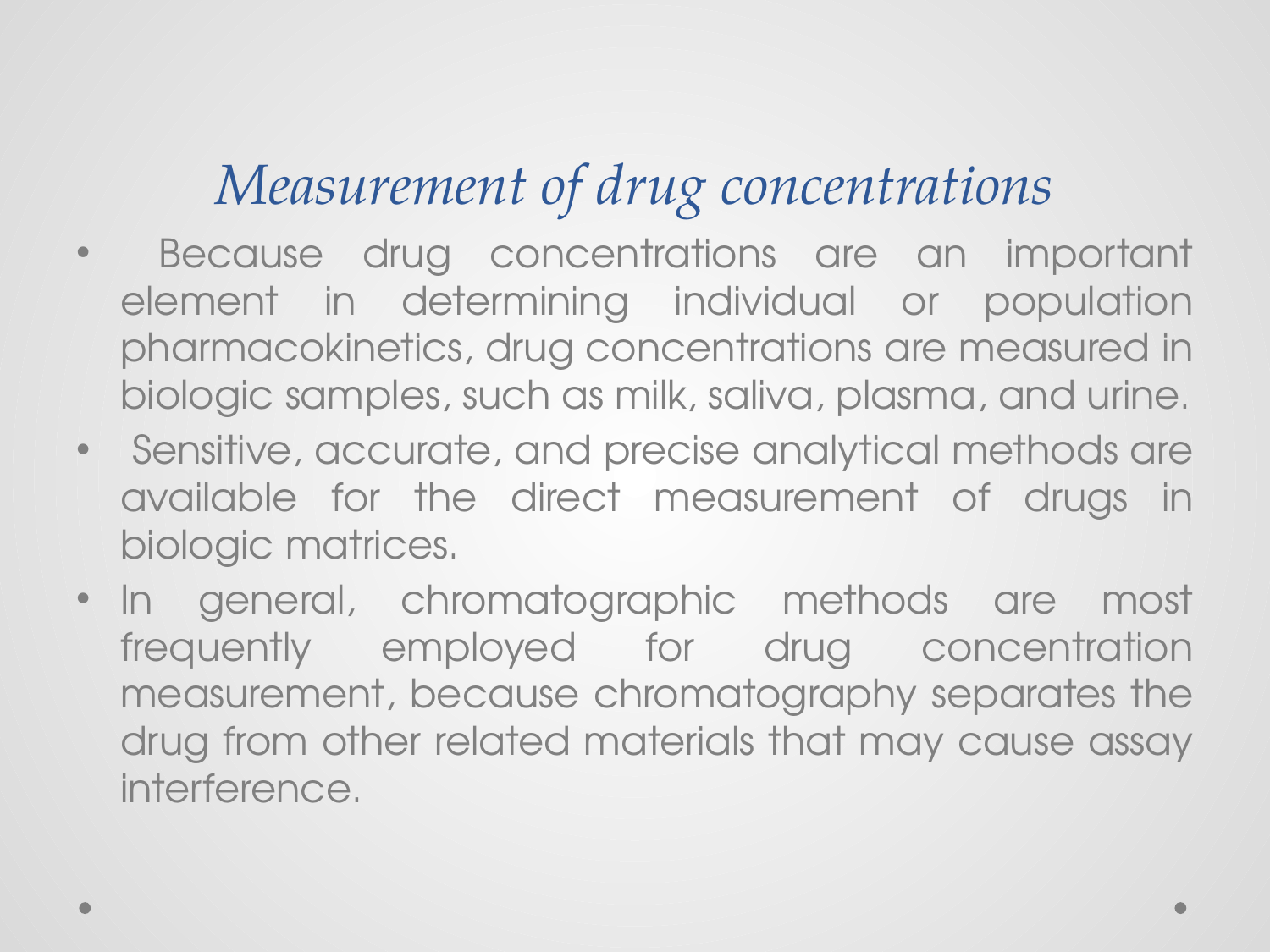

# Measurement of drug concentrations
 Because drug concentrations are an important element in determining individual or population pharmacokinetics, drug concentrations are measured in biologic samples, such as milk, saliva, plasma, and urine.
 Sensitive, accurate, and precise analytical methods are available for the direct measurement of drugs in biologic matrices.
In general, chromatographic methods are most frequently employed for drug concentration measurement, because chromatography separates the drug from other related materials that may cause assay interference.